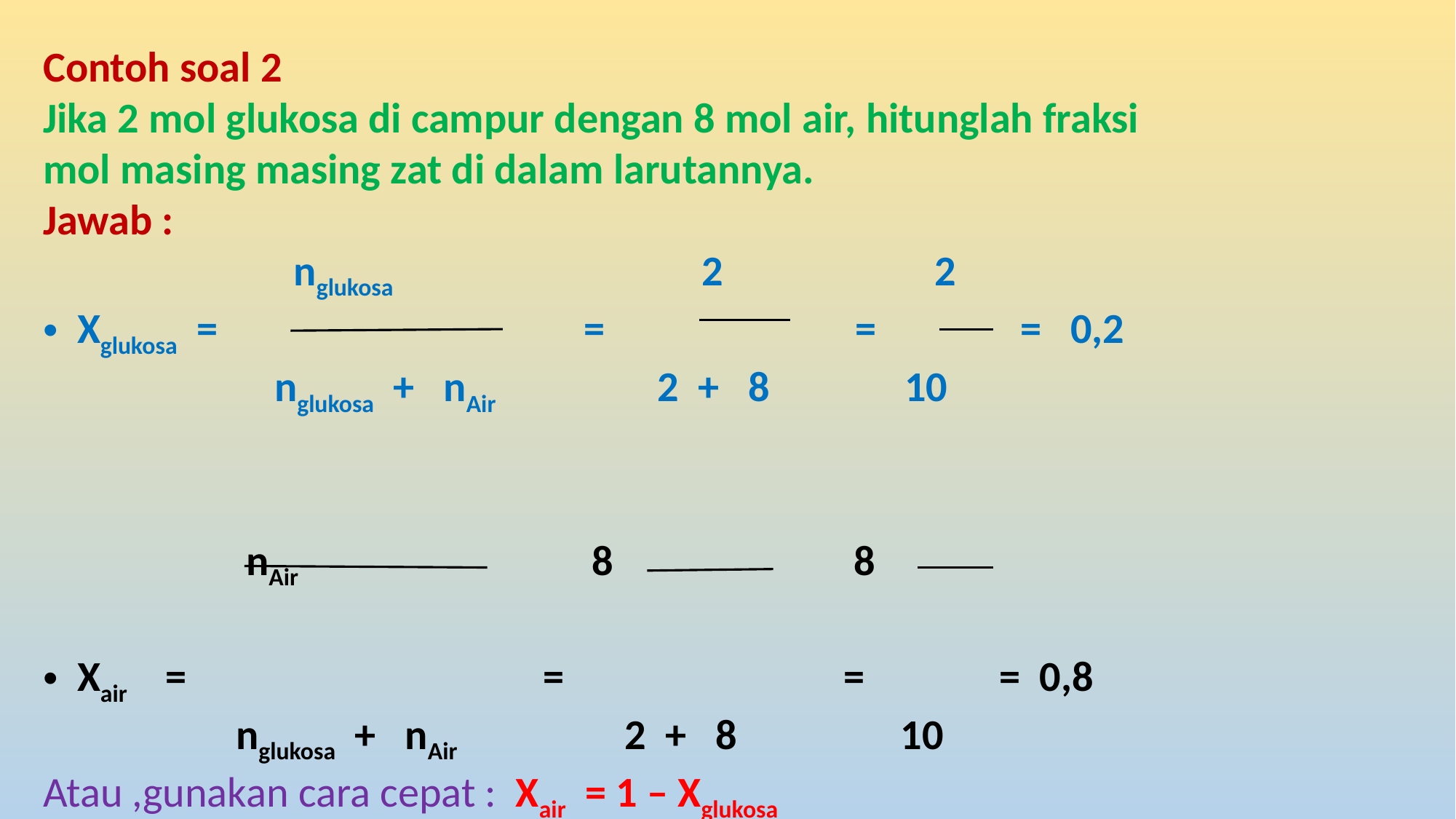

Contoh soal 2
Jika 2 mol glukosa di campur dengan 8 mol air, hitunglah fraksi mol masing masing zat di dalam larutannya.
Jawab :
                          nglukosa                                2                      2
Xglukosa  =                                      =                          =               =   0,2
                        nglukosa  +   nAir                            2  +   8              10

                                    nAir                                                    8                         8

Xair    =                                     =                             =              =  0,8
                    nglukosa  +   nAir                             2  +   8                 10
Atau ,gunakan cara cepat :  Xair  = 1 – Xglukosa
                                                        = 1 -  0,2
                                                        =  0,8